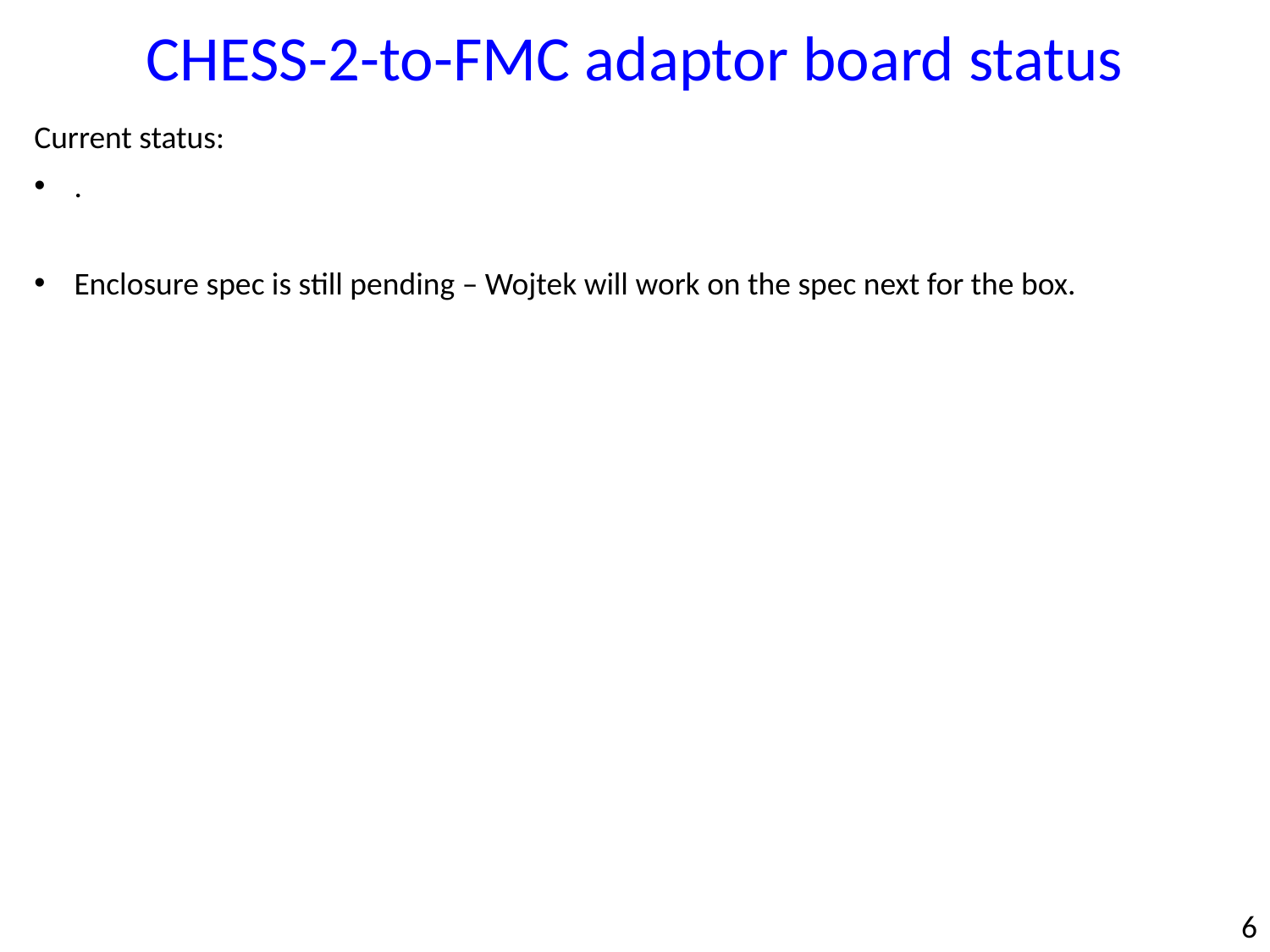

CHESS-2-to-FMC adaptor board status
Current status:
.

Enclosure spec is still pending – Wojtek will work on the spec next for the box.
6